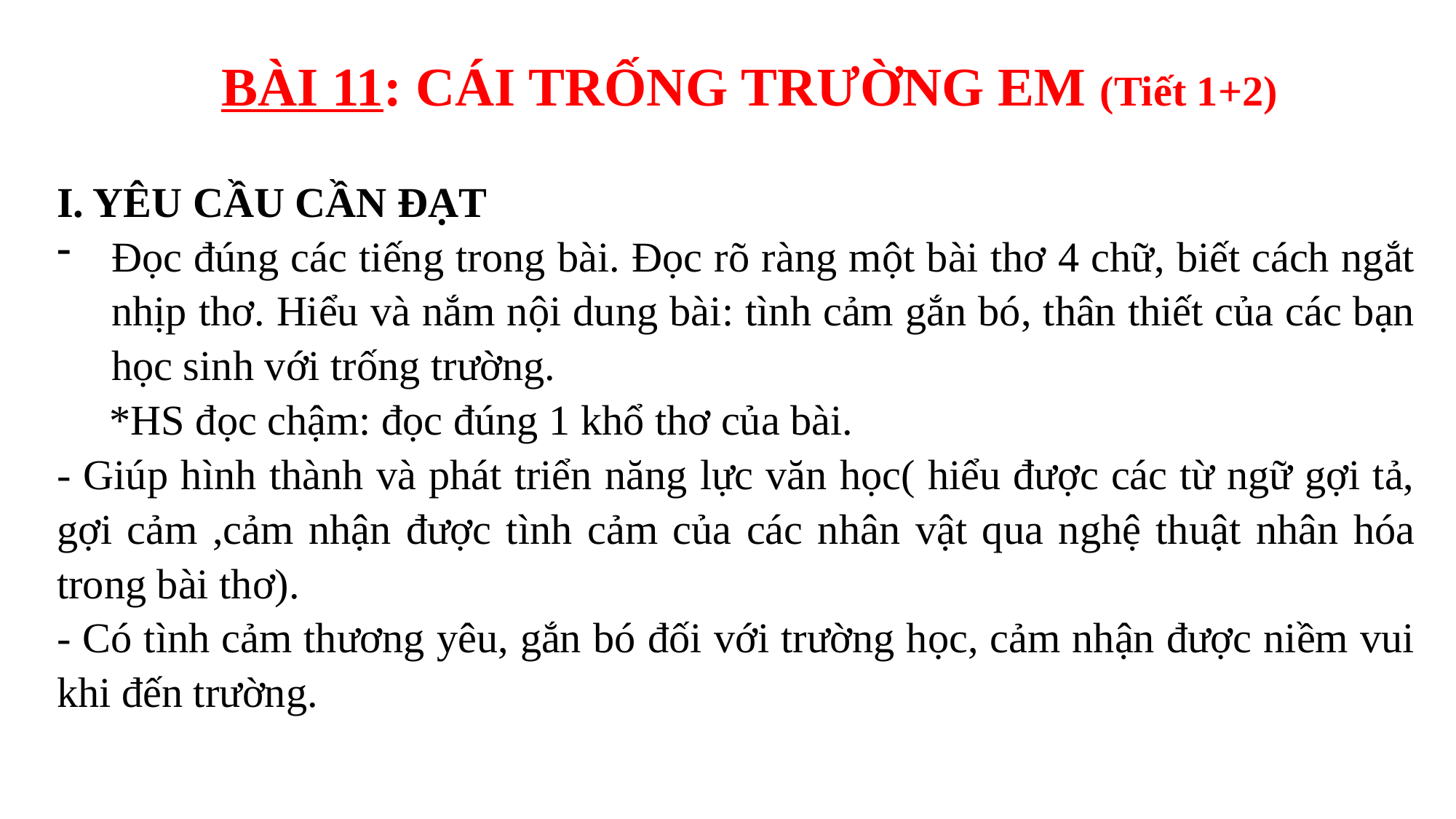

BÀI 11: CÁI TRỐNG TRƯỜNG EM (Tiết 1+2)

I. YÊU CẦU CẦN ĐẠT
Đọc đúng các tiếng trong bài. Đọc rõ ràng một bài thơ 4 chữ, biết cách ngắt nhịp thơ. Hiểu và nắm nội dung bài: tình cảm gắn bó, thân thiết của các bạn học sinh với trống trường.
     *HS đọc chậm: đọc đúng 1 khổ thơ của bài.
- Giúp hình thành và phát triển năng lực văn học( hiểu được các từ ngữ gợi tả, gợi cảm ,cảm nhận được tình cảm của các nhân vật qua nghệ thuật nhân hóa trong bài thơ).
- Có tình cảm thương yêu, gắn bó đối với trường học, cảm nhận được niềm vui khi đến trường.